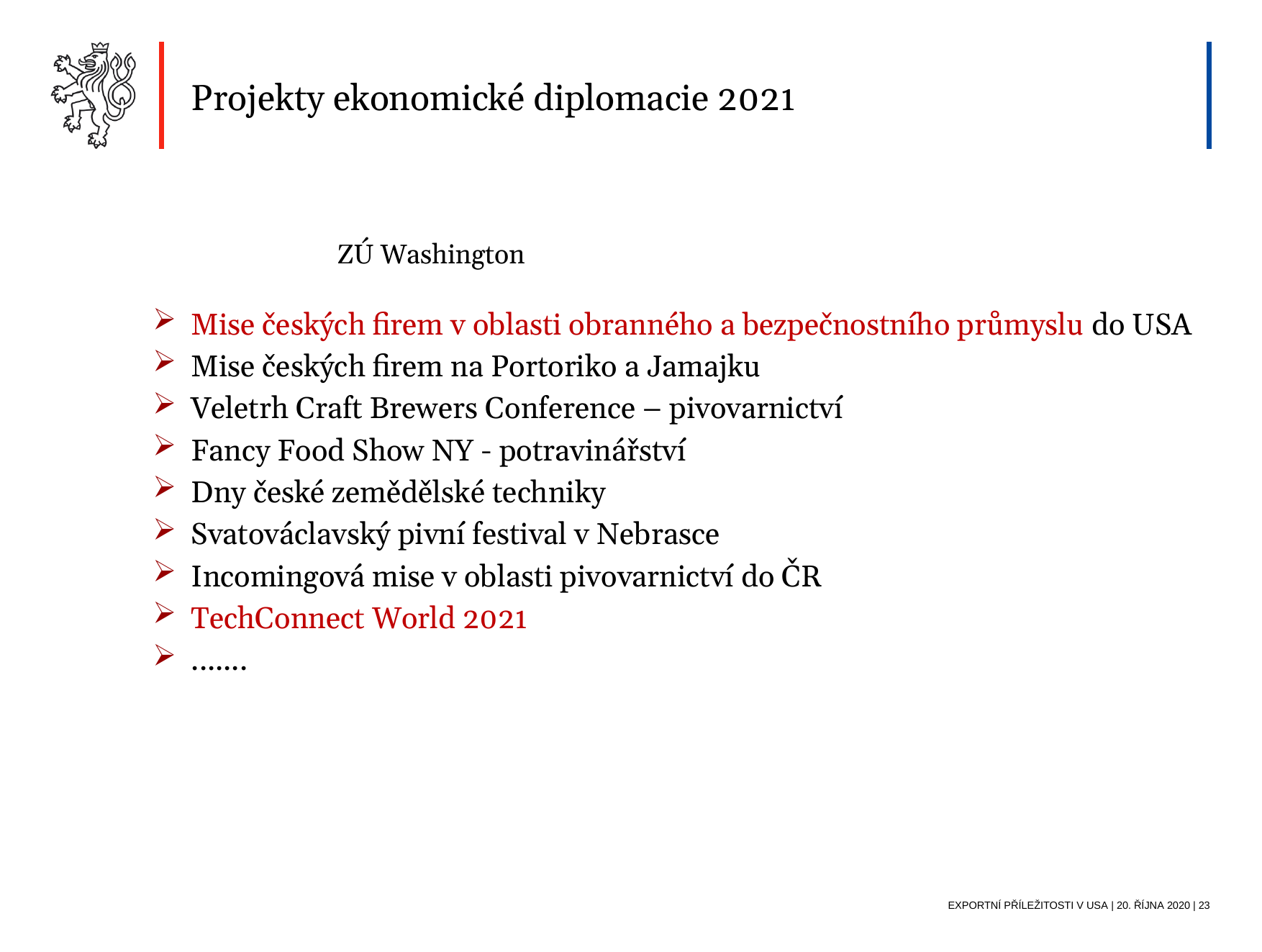

Projekty ekonomické diplomacie 2021

	ZÚ Washington

Mise českých firem v oblasti obranného a bezpečnostního průmyslu do USA
Mise českých firem na Portoriko a Jamajku
Veletrh Craft Brewers Conference – pivovarnictví
Fancy Food Show NY - potravinářství
Dny české zemědělské techniky
Svatováclavský pivní festival v Nebrasce
Incomingová mise v oblasti pivovarnictví do ČR
TechConnect World 2021
.......

Exportní příležitosti V USA | 20. října 2020